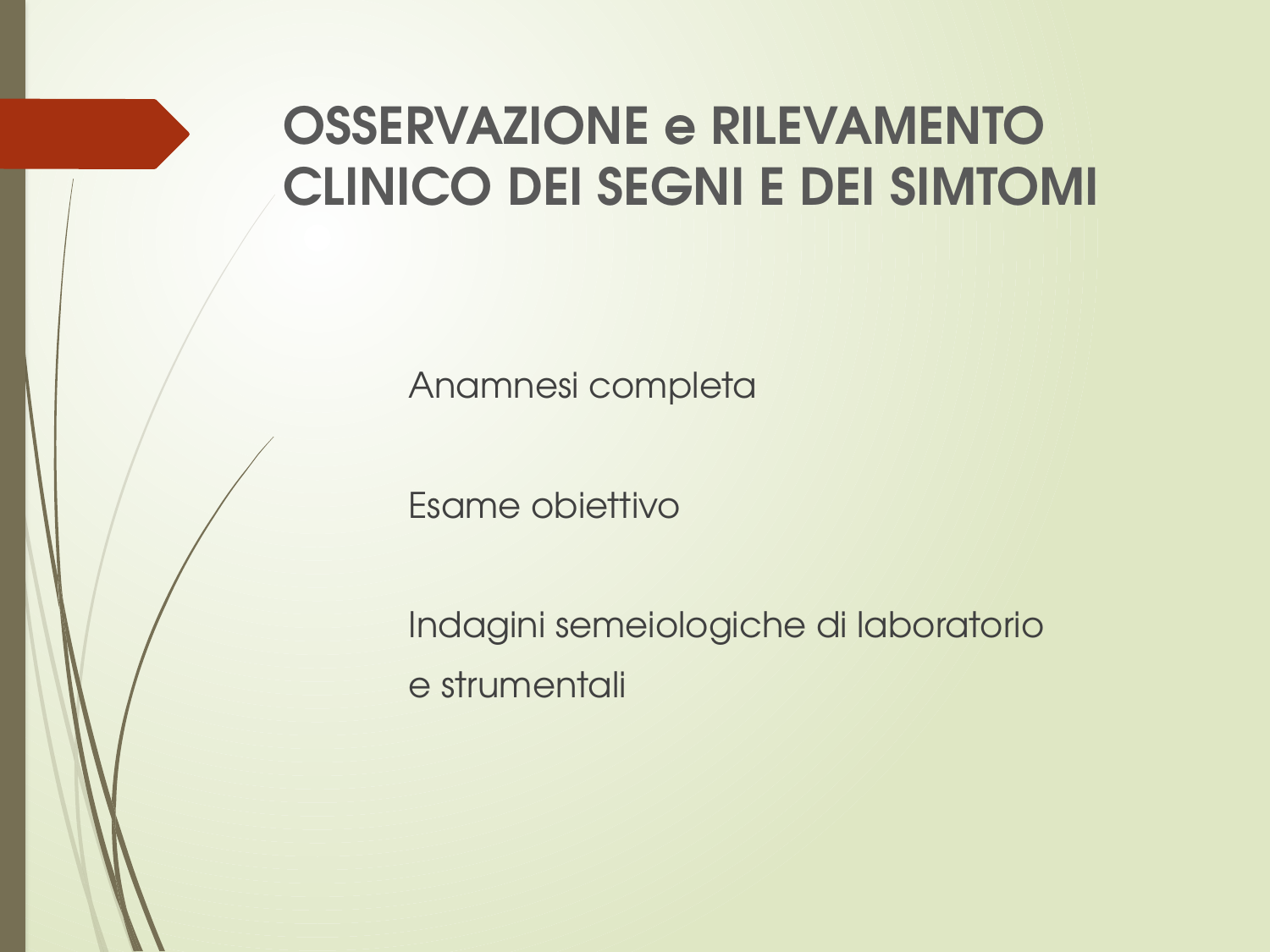

# OSSERVAZIONE e RILEVAMENTO  CLINICO DEI SEGNI E DEI SIMTOMI

      Anamnesi completa

      Esame obiettivo

      Indagini semeiologiche di laboratorio
      e strumentali